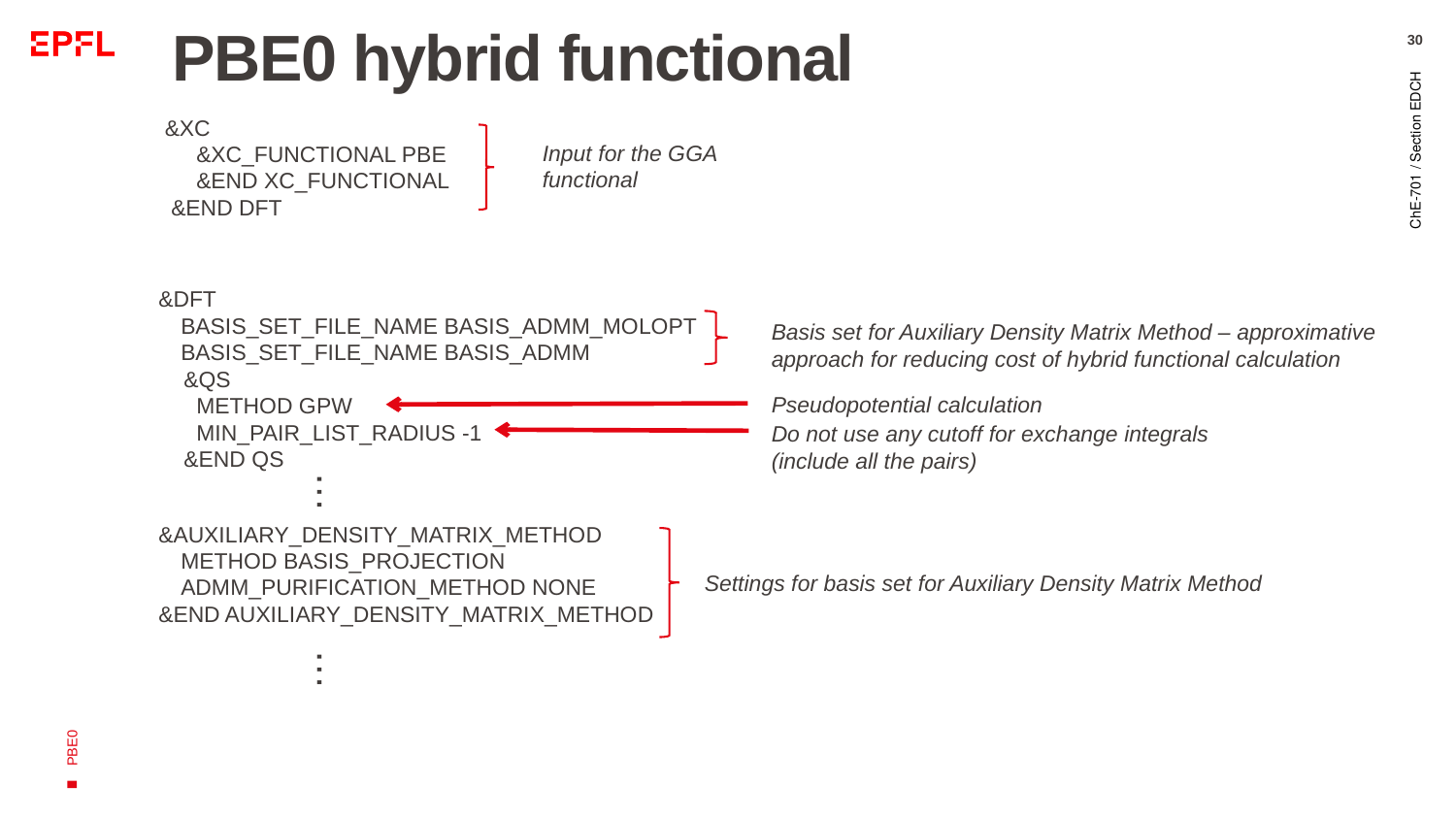

30
# PBE0 hybrid functional
 &XC
      &XC_FUNCTIONAL PBE
      &END XC_FUNCTIONAL
  &END DFT

Input for the GGA functional
&DFT
 BASIS_SET_FILE_NAME BASIS_ADMM_MOLOPT
 BASIS_SET_FILE_NAME BASIS_ADMM
    &QS
      METHOD GPW
      MIN_PAIR_LIST_RADIUS -1
    &END QS
ChE-701 / Section EDCH
Basis set for Auxiliary Density Matrix Method – approximative approach for reducing cost of hybrid functional calculation

Pseudopotential calculation
Do not use any cutoff for exchange integrals (include all the pairs)
PBE0
…
&AUXILIARY_DENSITY_MATRIX_METHOD
 METHOD BASIS_PROJECTION
 ADMM_PURIFICATION_METHOD NONE
&END AUXILIARY_DENSITY_MATRIX_METHOD

Settings for basis set for Auxiliary Density Matrix Method
…